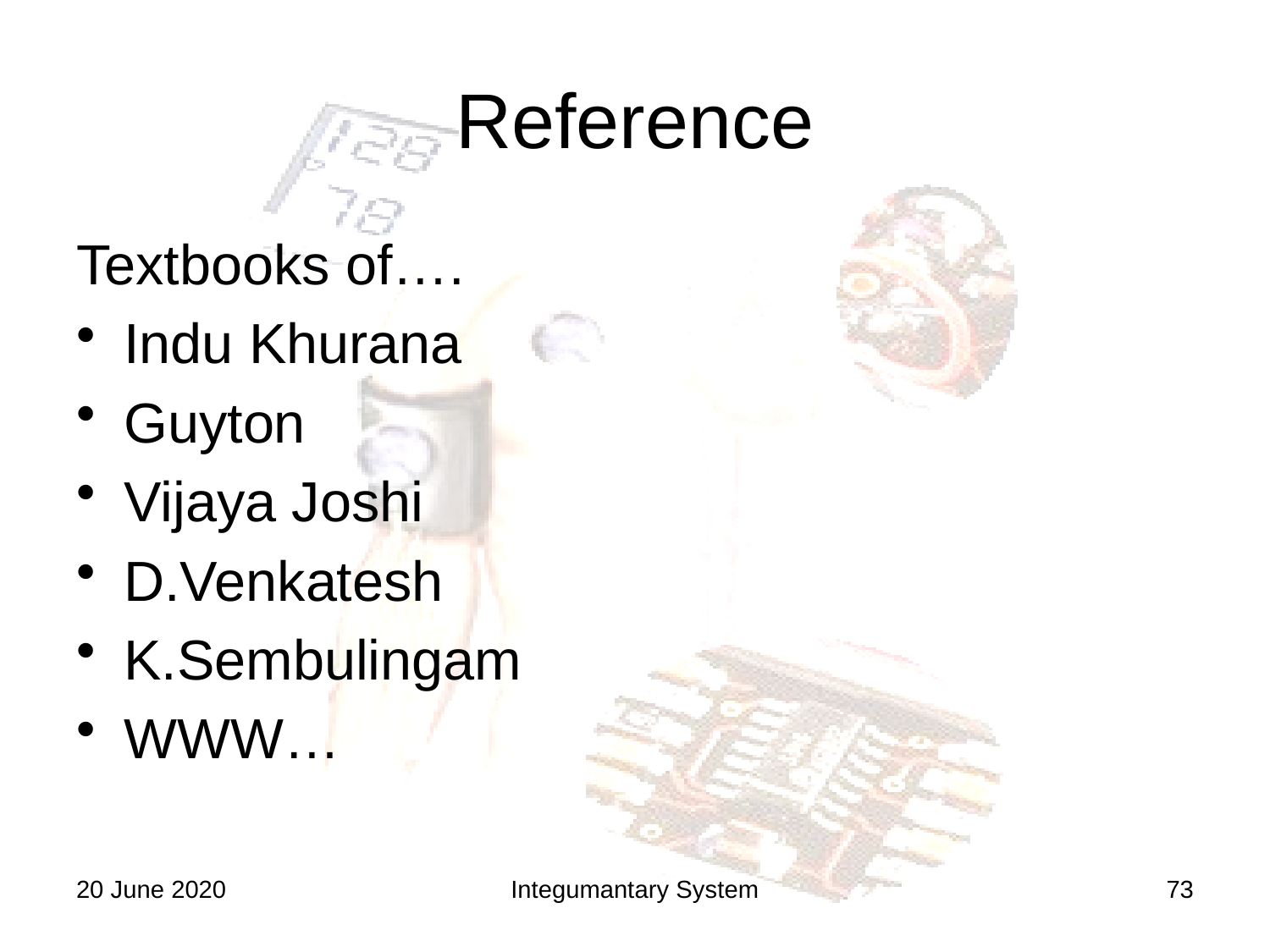

# Reference
Textbooks of….
Indu Khurana
Guyton
Vijaya Joshi
D.Venkatesh
K.Sembulingam
WWW…
20 June 2020
Integumantary System
73